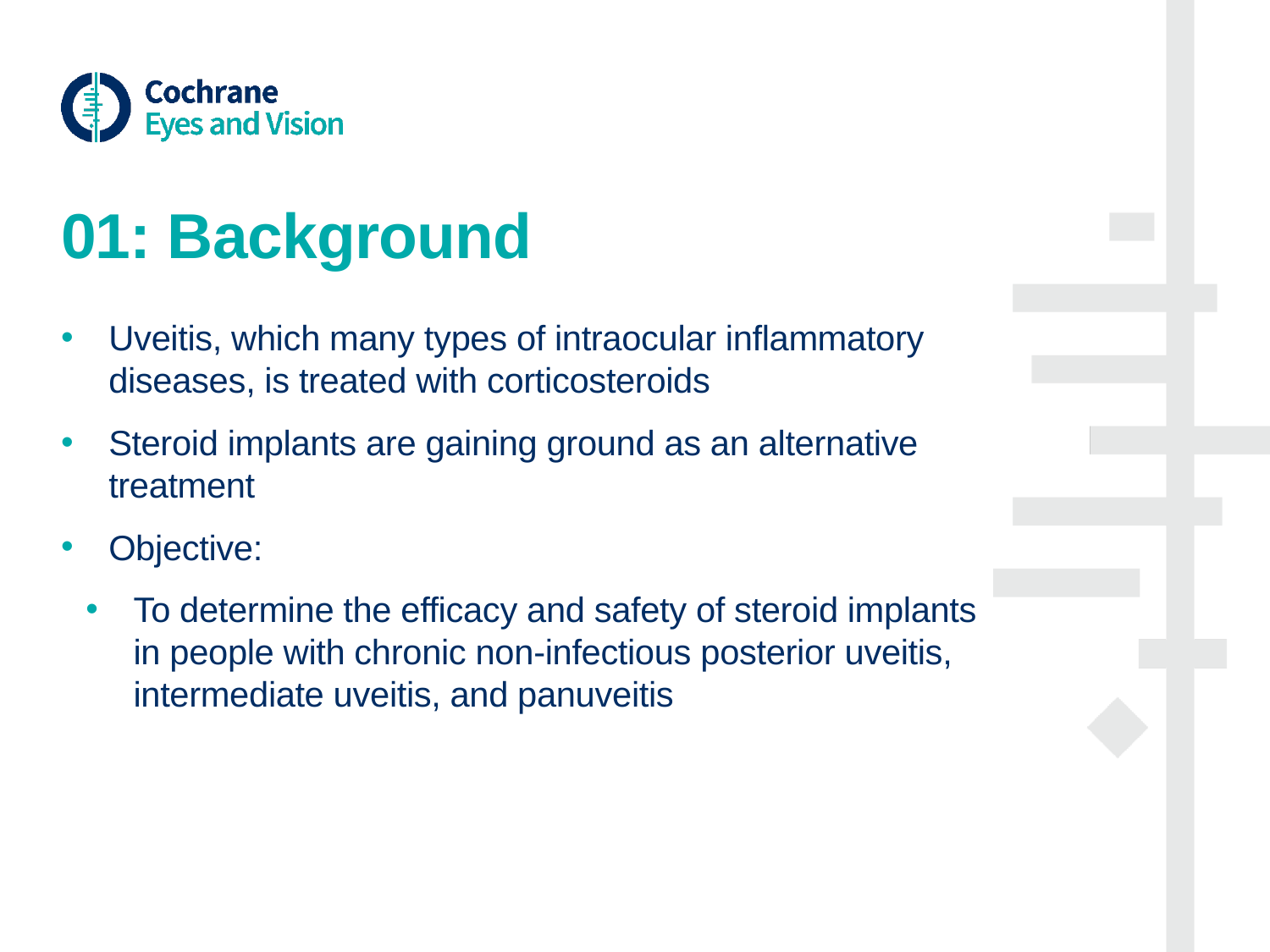

# 01: Background
Uveitis, which many types of intraocular inflammatory diseases, is treated with corticosteroids
Steroid implants are gaining ground as an alternative treatment
Objective:
To determine the efficacy and safety of steroid implants in people with chronic non-infectious posterior uveitis, intermediate uveitis, and panuveitis